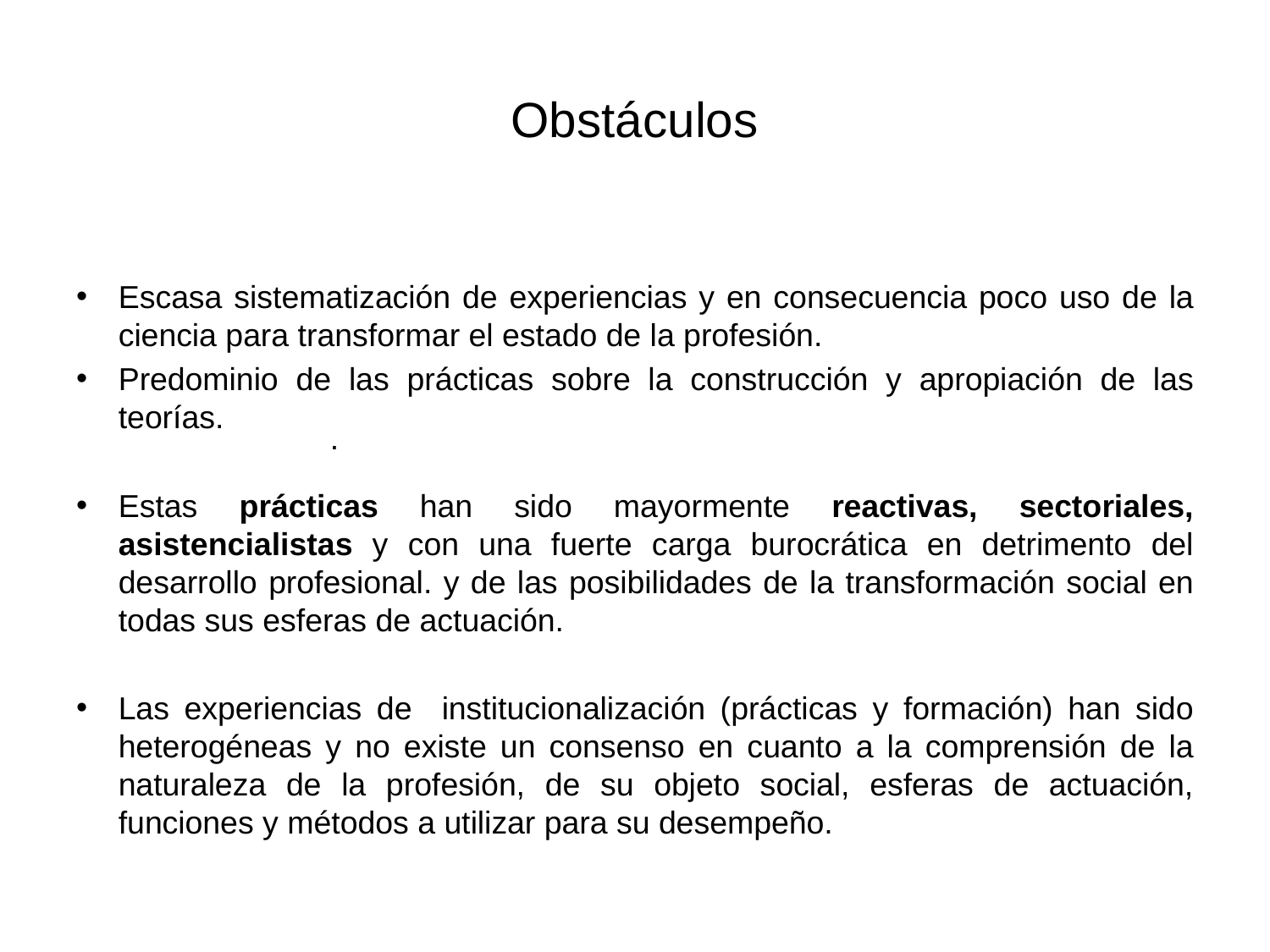

# Obstáculos

Escasa sistematización de experiencias y en consecuencia poco uso de la ciencia para transformar el estado de la profesión.
Predominio de las prácticas sobre la construcción y apropiación de las teorías.

Estas prácticas han sido mayormente reactivas, sectoriales, asistencialistas y con una fuerte carga burocrática en detrimento del desarrollo profesional. y de las posibilidades de la transformación social en todas sus esferas de actuación.

Las experiencias de  institucionalización (prácticas y formación) han sido heterogéneas y no existe un consenso en cuanto a la comprensión de la naturaleza de la profesión, de su objeto social, esferas de actuación, funciones y métodos a utilizar para su desempeño.

.